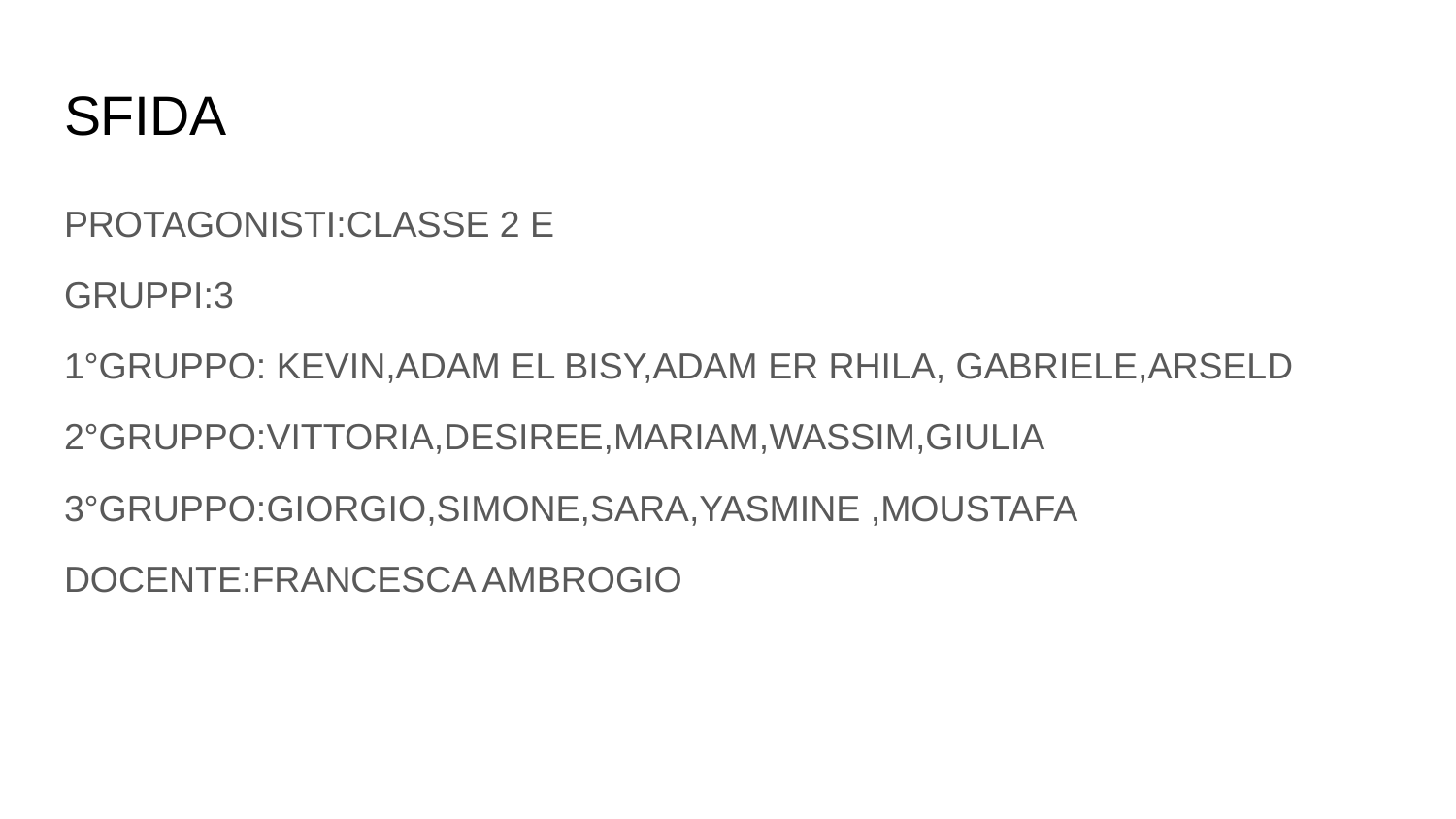

# SFIDA

PROTAGONISTI:CLASSE 2 E
GRUPPI:3
1°GRUPPO: KEVIN,ADAM EL BISY,ADAM ER RHILA, GABRIELE,ARSELD
2°GRUPPO:VITTORIA,DESIREE,MARIAM,WASSIM,GIULIA
3°GRUPPO:GIORGIO,SIMONE,SARA,YASMINE ,MOUSTAFA
DOCENTE:FRANCESCA AMBROGIO